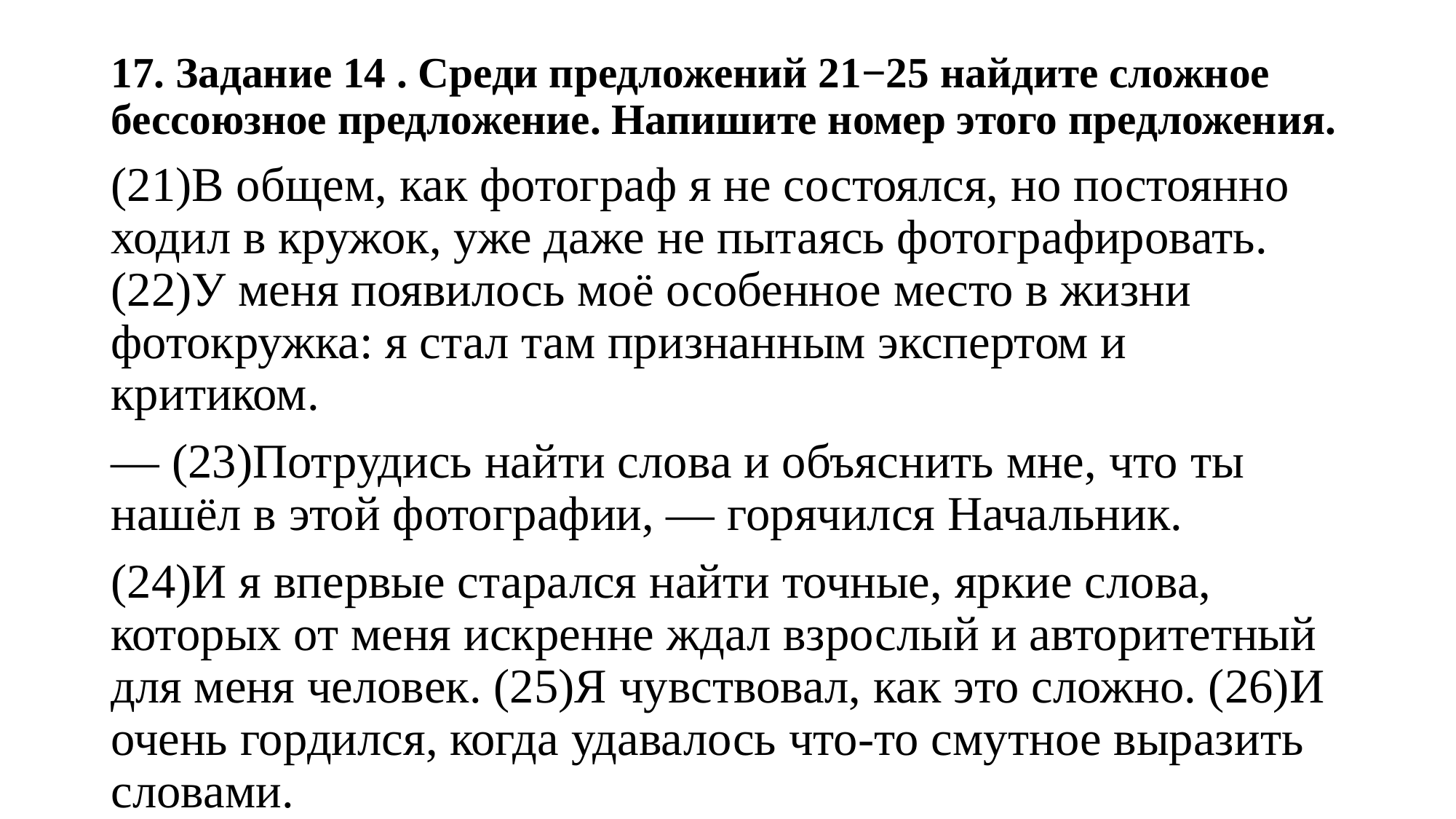

# 17. Задание 14 . Среди предложений 21−25 найдите сложное бессоюзное предложение. Напишите номер этого предложения.
(21)В общем, как фотограф я не состоялся, но постоянно ходил в кружок, уже даже не пытаясь фотографировать. (22)У меня появилось моё особенное место в жизни фотокружка: я стал там признанным экспертом и критиком.
— (23)Потрудись найти слова и объяснить мне, что ты нашёл в этой фотографии, — горячился Начальник.
(24)И я впервые старался найти точные, яркие слова, которых от меня искренне ждал взрослый и авторитетный для меня человек. (25)Я чувствовал, как это сложно. (26)И очень гордился, когда удавалось что-то смутное выразить словами.